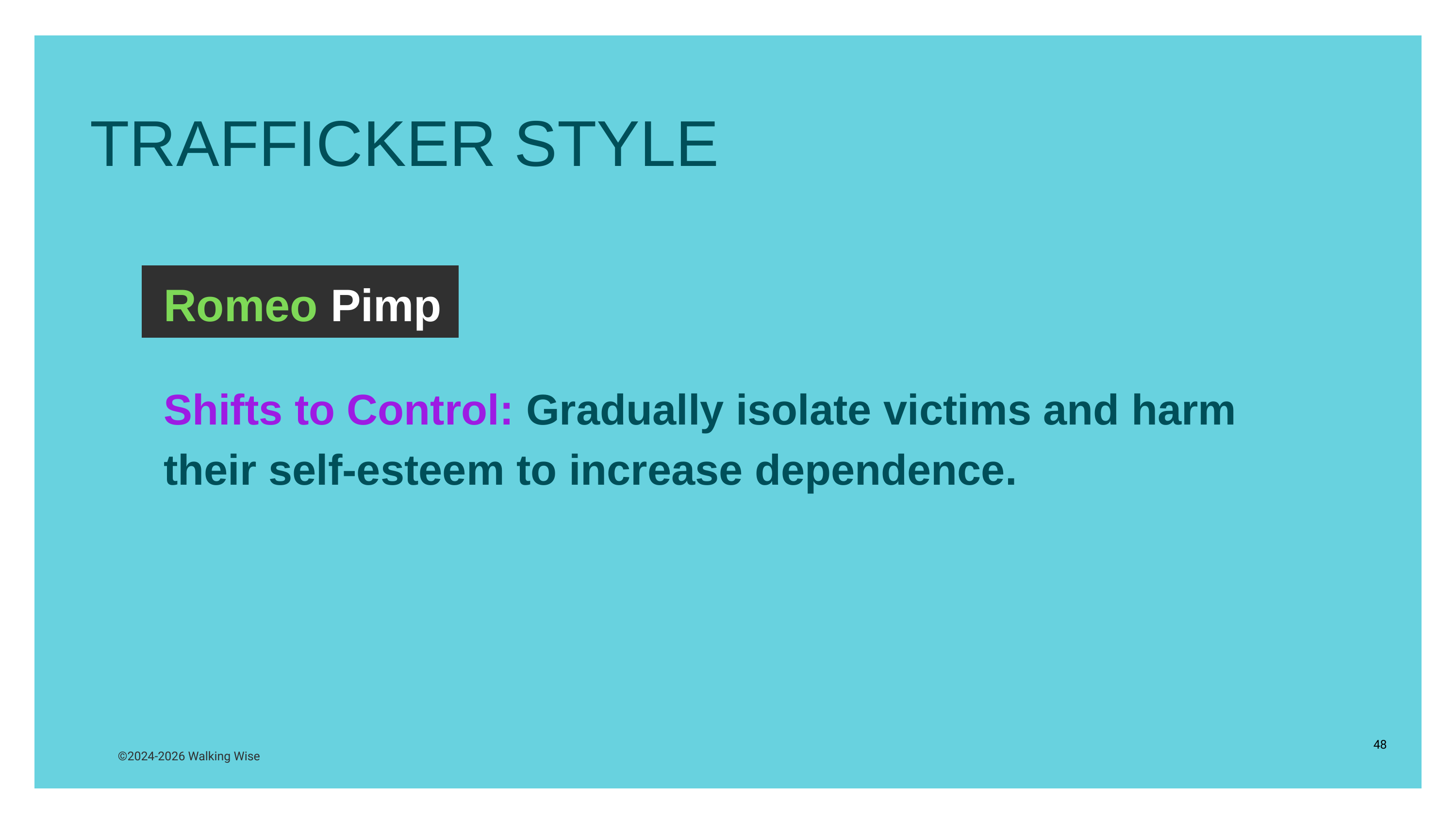

TRAFFICKER STYLE

Romeo Pimp
Shifts to Control: Gradually isolate victims and harm their self-esteem to increase dependence.
48
©2024-2026 Walking Wise